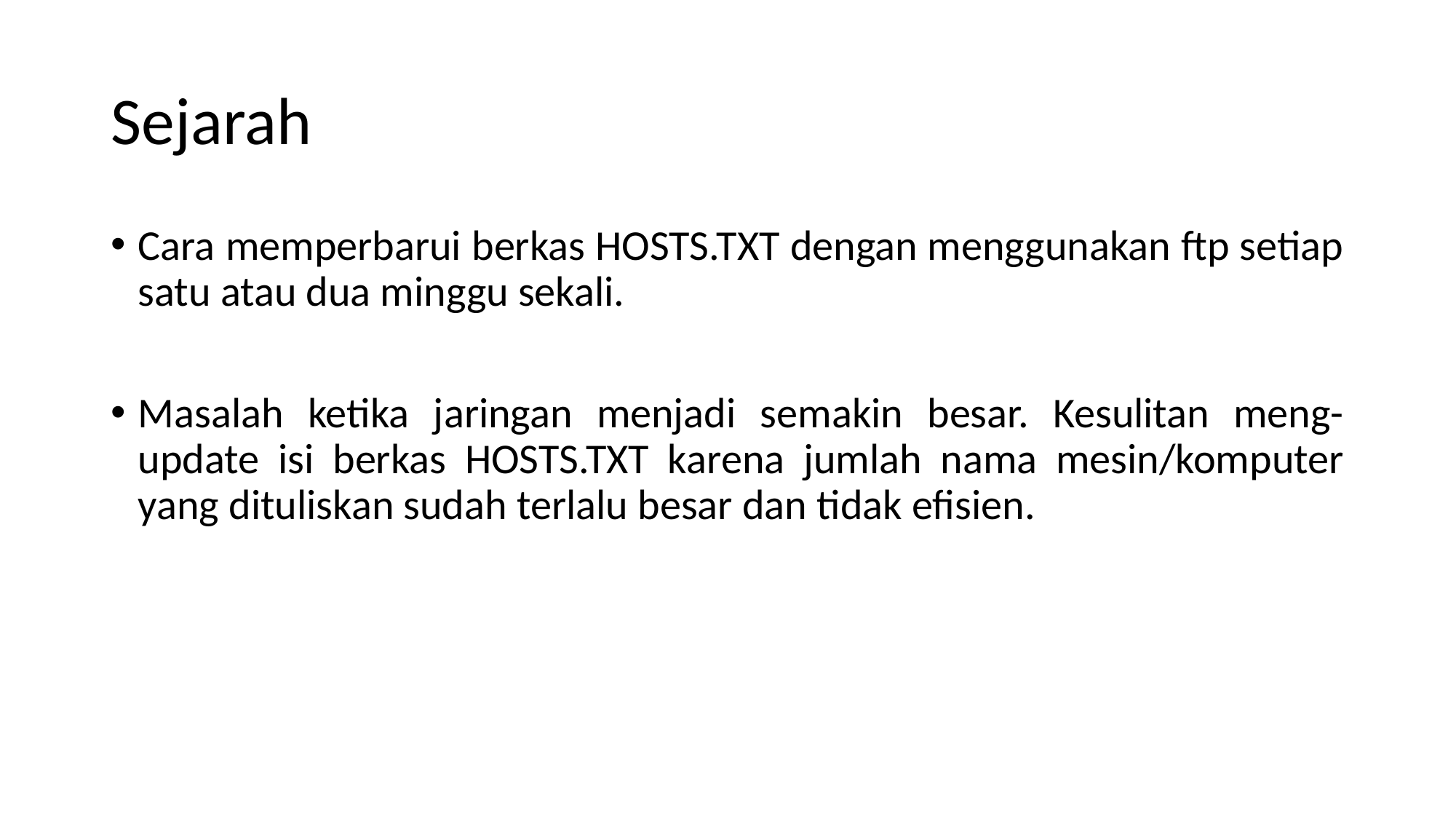

# Sejarah
Cara memperbarui berkas HOSTS.TXT dengan menggunakan ftp setiap satu atau dua minggu sekali.

Masalah ketika jaringan menjadi semakin besar. Kesulitan meng-update isi berkas HOSTS.TXT karena jumlah nama mesin/komputer yang dituliskan sudah terlalu besar dan tidak efisien.